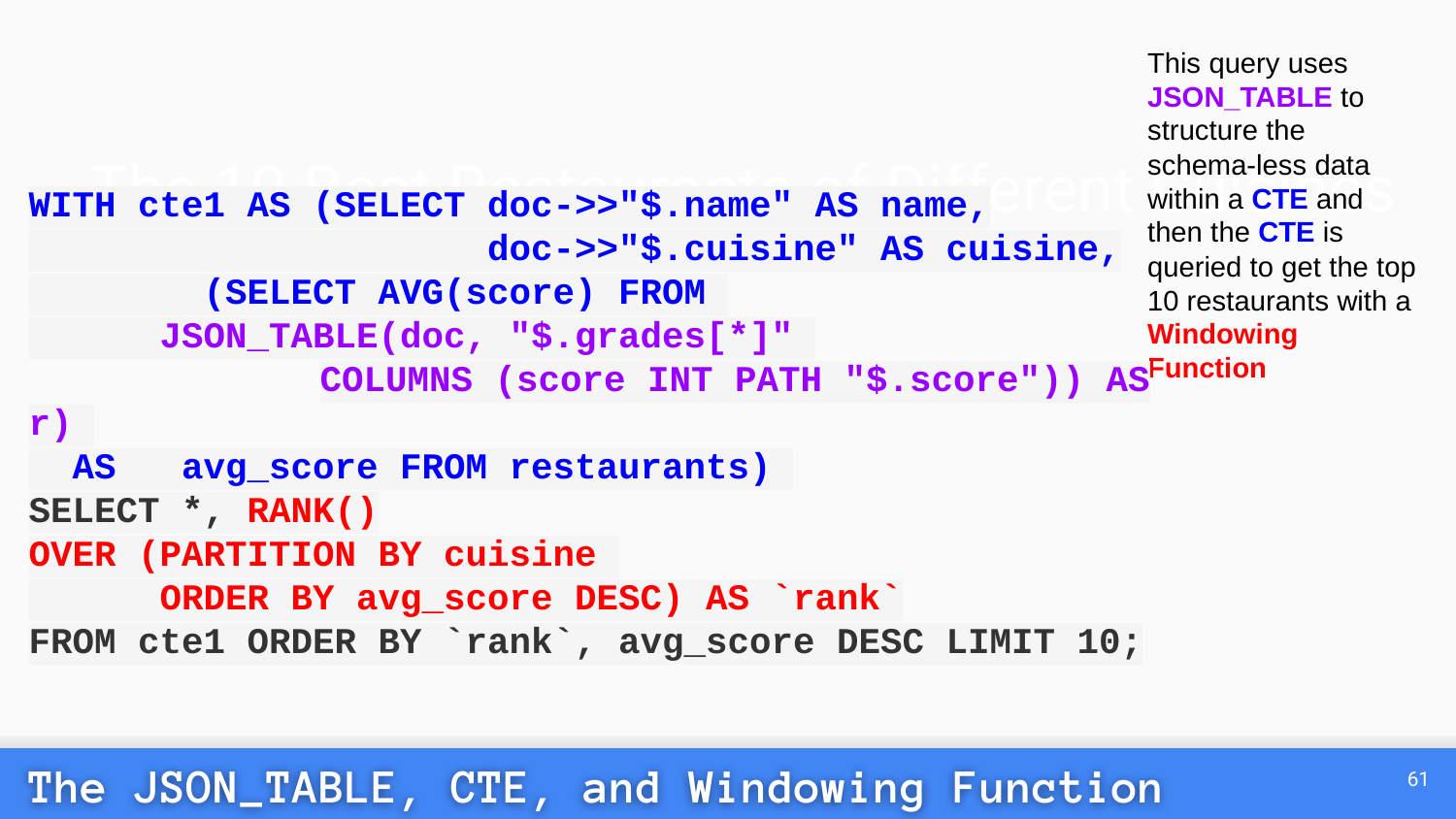

This query uses JSON_TABLE to structure the schema-less data within a CTE and then the CTE is queried to get the top 10 restaurants with a Windowing Function
The 10 Best Restaurants of Different Cuisines
WITH cte1 AS (SELECT doc->>"$.name" AS name,
                     doc->>"$.cuisine" AS cuisine,
        (SELECT AVG(score) FROM
      JSON_TABLE(doc, "$.grades[*]"
		COLUMNS (score INT PATH "$.score")) AS r)
  AS   avg_score FROM restaurants)
SELECT *, RANK()
OVER (PARTITION BY cuisine
      ORDER BY avg_score DESC) AS `rank`
FROM cte1 ORDER BY `rank`, avg_score DESC LIMIT 10;

61
The JSON_TABLE, CTE, and Windowing Function